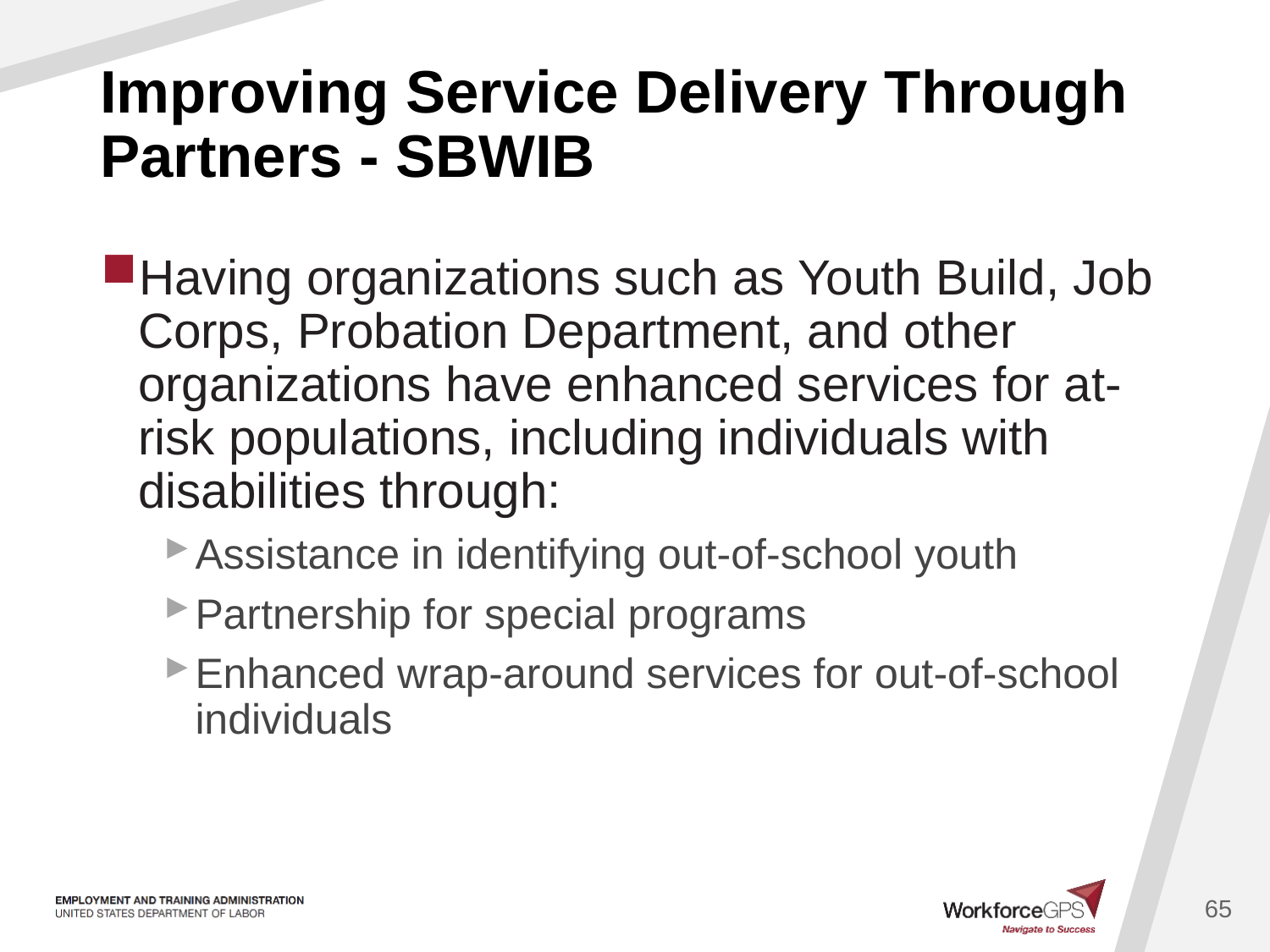

# Improving Service Delivery Through Partners - SBWIB
Having organizations such as Youth Build, Job Corps, Probation Department, and other organizations have enhanced services for at-risk populations, including individuals with disabilities through:
Assistance in identifying out-of-school youth
Partnership for special programs
Enhanced wrap-around services for out-of-school individuals

65